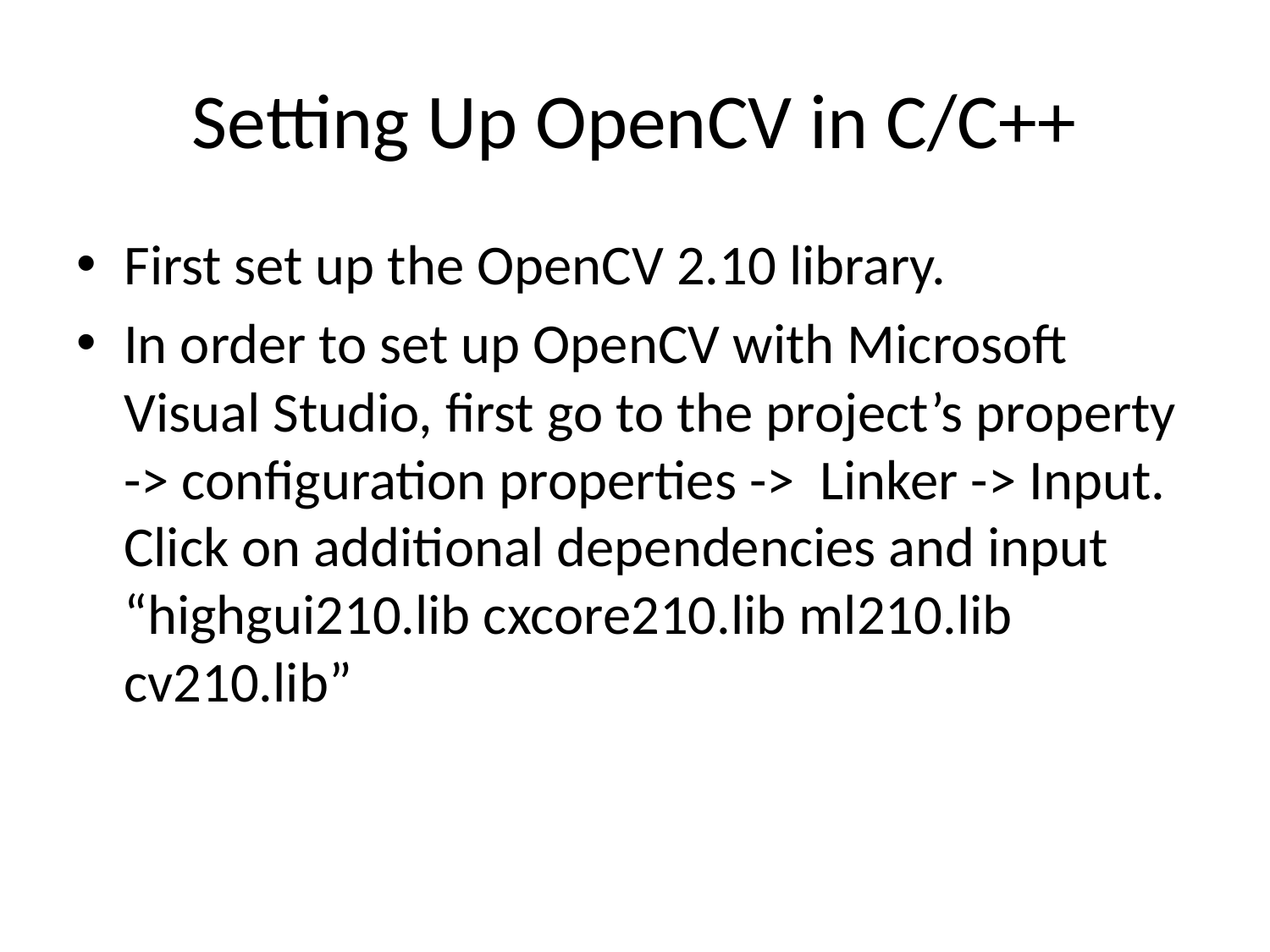

# Setting Up OpenCV in C/C++
First set up the OpenCV 2.10 library.
In order to set up OpenCV with Microsoft Visual Studio, first go to the project’s property -> configuration properties ->  Linker -> Input. Click on additional dependencies and input “highgui210.lib cxcore210.lib ml210.lib cv210.lib”